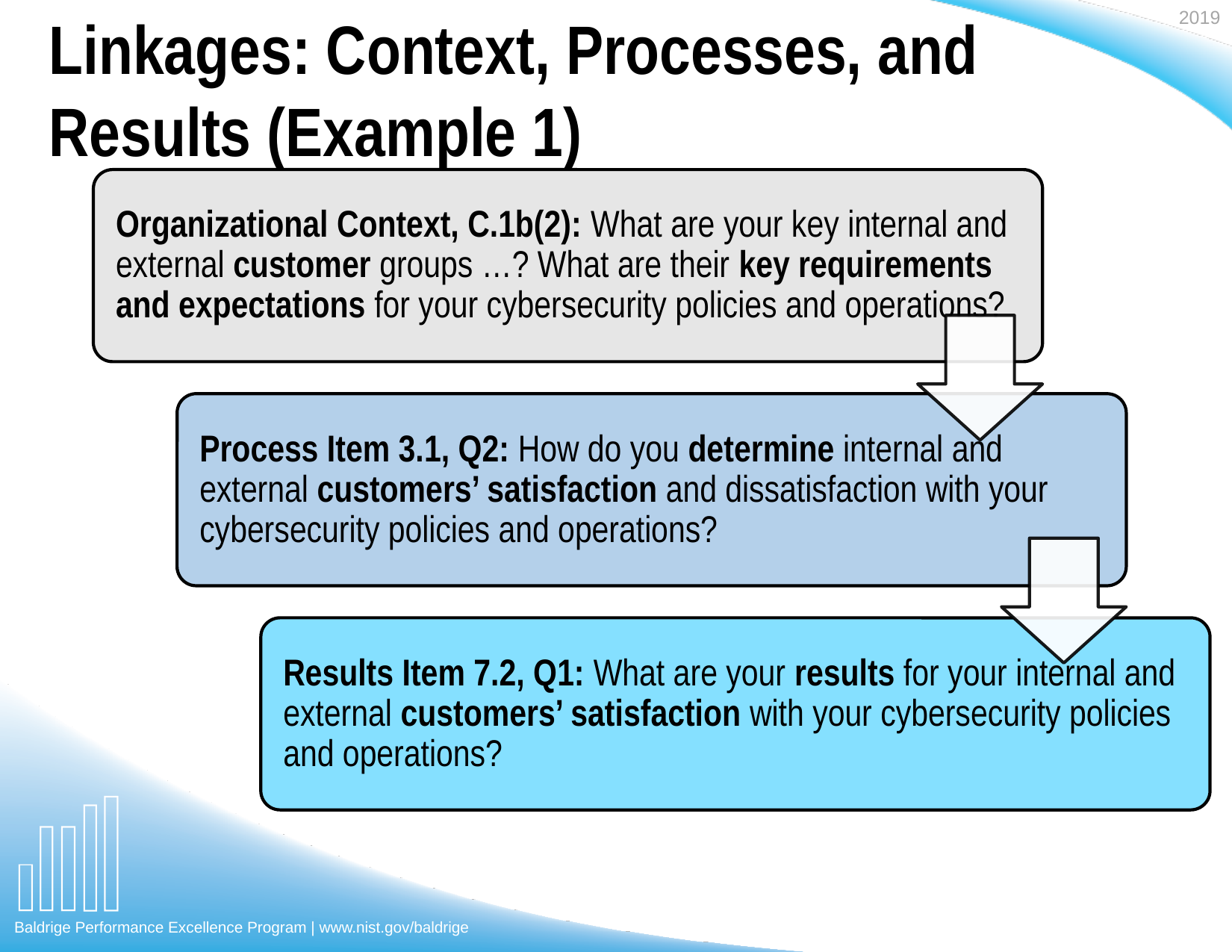

# Linkages: Context, Processes, and Results (Example 1)
Organizational Context, C.1b(2): What are your key internal and external customer groups …? What are their key requirements and expectations for your cybersecurity policies and operations?
Process Item 3.1, Q2: How do you determine internal and external customers’ satisfaction and dissatisfaction with your cybersecurity policies and operations?
Results Item 7.2, Q1: What are your results for your internal and external customers’ satisfaction with your cybersecurity policies and operations?